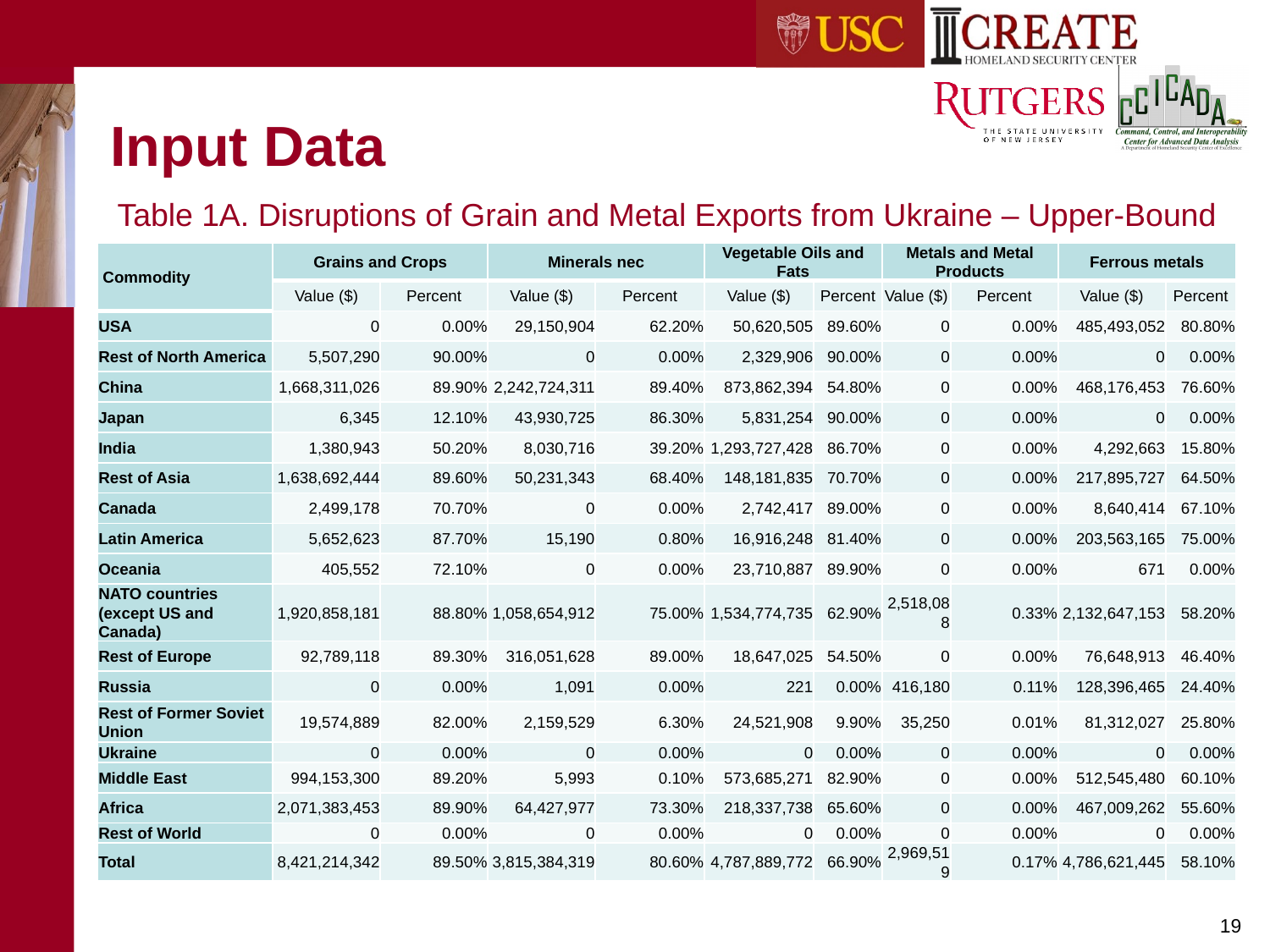

Input Data
# Table 1A. Disruptions of Grain and Metal Exports from Ukraine – Upper-Bound
| Commodity | Grains and Crops |  | Minerals nec |  | Vegetable Oils and Fats |  | Metals and Metal Products |  | Ferrous metals |  |
| --- | --- | --- | --- | --- | --- | --- | --- | --- | --- | --- |
|  | Value ($) | Percent | Value ($) | Percent | Value ($) | Percent | Value ($) | Percent | Value ($) | Percent |
| USA | 0 | 0.00% | 29,150,904 | 62.20% | 50,620,505 | 89.60% | 0 | 0.00% | 485,493,052 | 80.80% |
| Rest of North America | 5,507,290 | 90.00% | 0 | 0.00% | 2,329,906 | 90.00% | 0 | 0.00% | 0 | 0.00% |
| China | 1,668,311,026 | 89.90% | 2,242,724,311 | 89.40% | 873,862,394 | 54.80% | 0 | 0.00% | 468,176,453 | 76.60% |
| Japan | 6,345 | 12.10% | 43,930,725 | 86.30% | 5,831,254 | 90.00% | 0 | 0.00% | 0 | 0.00% |
| India | 1,380,943 | 50.20% | 8,030,716 | 39.20% | 1,293,727,428 | 86.70% | 0 | 0.00% | 4,292,663 | 15.80% |
| Rest of Asia | 1,638,692,444 | 89.60% | 50,231,343 | 68.40% | 148,181,835 | 70.70% | 0 | 0.00% | 217,895,727 | 64.50% |
| Canada | 2,499,178 | 70.70% | 0 | 0.00% | 2,742,417 | 89.00% | 0 | 0.00% | 8,640,414 | 67.10% |
| Latin America | 5,652,623 | 87.70% | 15,190 | 0.80% | 16,916,248 | 81.40% | 0 | 0.00% | 203,563,165 | 75.00% |
| Oceania | 405,552 | 72.10% | 0 | 0.00% | 23,710,887 | 89.90% | 0 | 0.00% | 671 | 0.00% |
| NATO countries (except US and Canada) | 1,920,858,181 | 88.80% | 1,058,654,912 | 75.00% | 1,534,774,735 | 62.90% | 2,518,088 | 0.33% | 2,132,647,153 | 58.20% |
| Rest of Europe | 92,789,118 | 89.30% | 316,051,628 | 89.00% | 18,647,025 | 54.50% | 0 | 0.00% | 76,648,913 | 46.40% |
| Russia | 0 | 0.00% | 1,091 | 0.00% | 221 | 0.00% | 416,180 | 0.11% | 128,396,465 | 24.40% |
| Rest of Former Soviet Union | 19,574,889 | 82.00% | 2,159,529 | 6.30% | 24,521,908 | 9.90% | 35,250 | 0.01% | 81,312,027 | 25.80% |
| Ukraine | 0 | 0.00% | 0 | 0.00% | 0 | 0.00% | 0 | 0.00% | 0 | 0.00% |
| Middle East | 994,153,300 | 89.20% | 5,993 | 0.10% | 573,685,271 | 82.90% | 0 | 0.00% | 512,545,480 | 60.10% |
| Africa | 2,071,383,453 | 89.90% | 64,427,977 | 73.30% | 218,337,738 | 65.60% | 0 | 0.00% | 467,009,262 | 55.60% |
| Rest of World | 0 | 0.00% | 0 | 0.00% | 0 | 0.00% | 0 | 0.00% | 0 | 0.00% |
| Total | 8,421,214,342 | 89.50% | 3,815,384,319 | 80.60% | 4,787,889,772 | 66.90% | 2,969,519 | 0.17% | 4,786,621,445 | 58.10% |